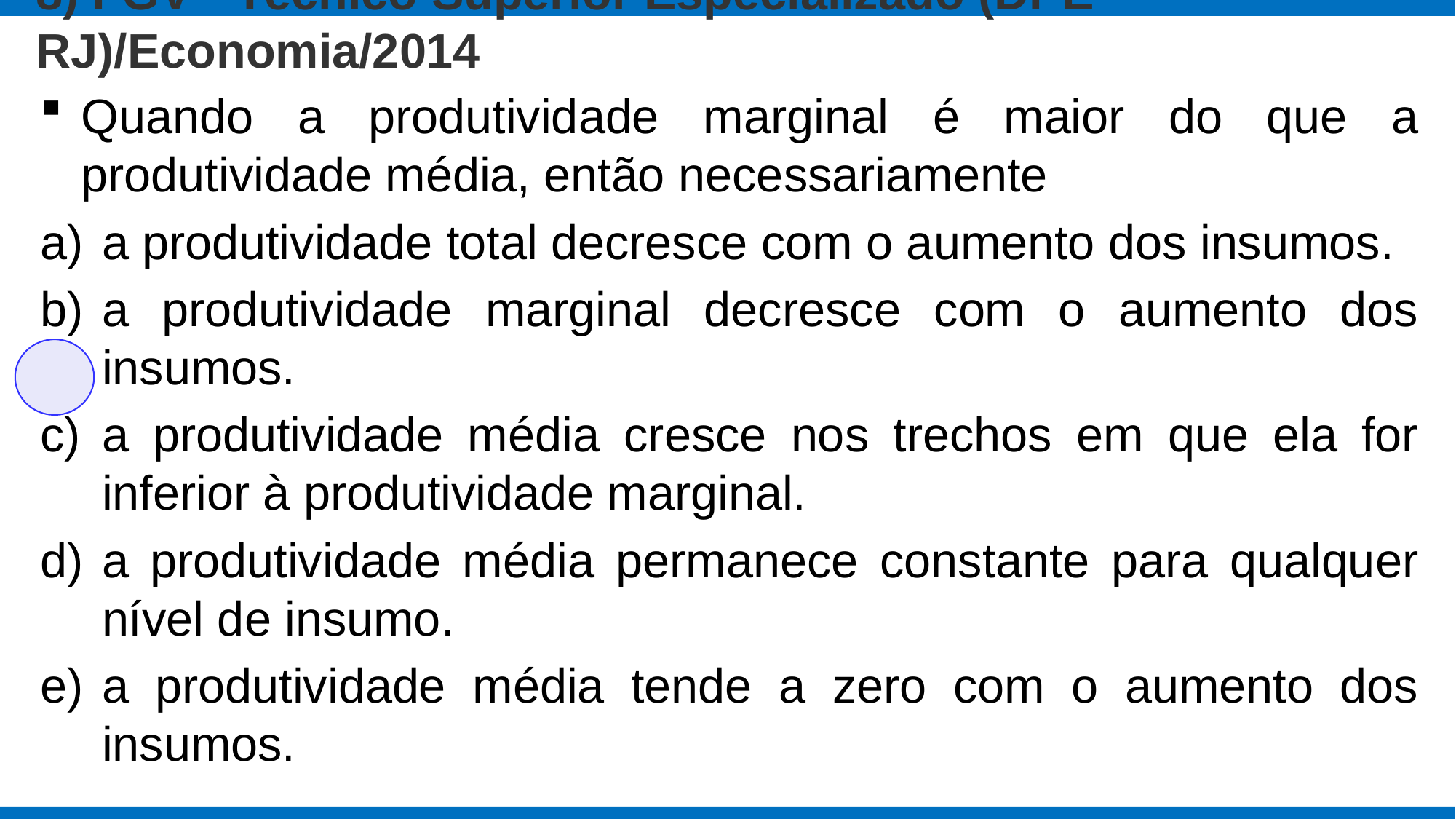

# 8) FGV - Técnico Superior Especializado (DPE RJ)/Economia/2014
Quando a produtividade marginal é maior do que a produtividade média, então necessariamente
a produtividade total decresce com o aumento dos insumos.
a produtividade marginal decresce com o aumento dos insumos.
a produtividade média cresce nos trechos em que ela for inferior à produtividade marginal.
a produtividade média permanece constante para qualquer nível de insumo.
a produtividade média tende a zero com o aumento dos insumos.